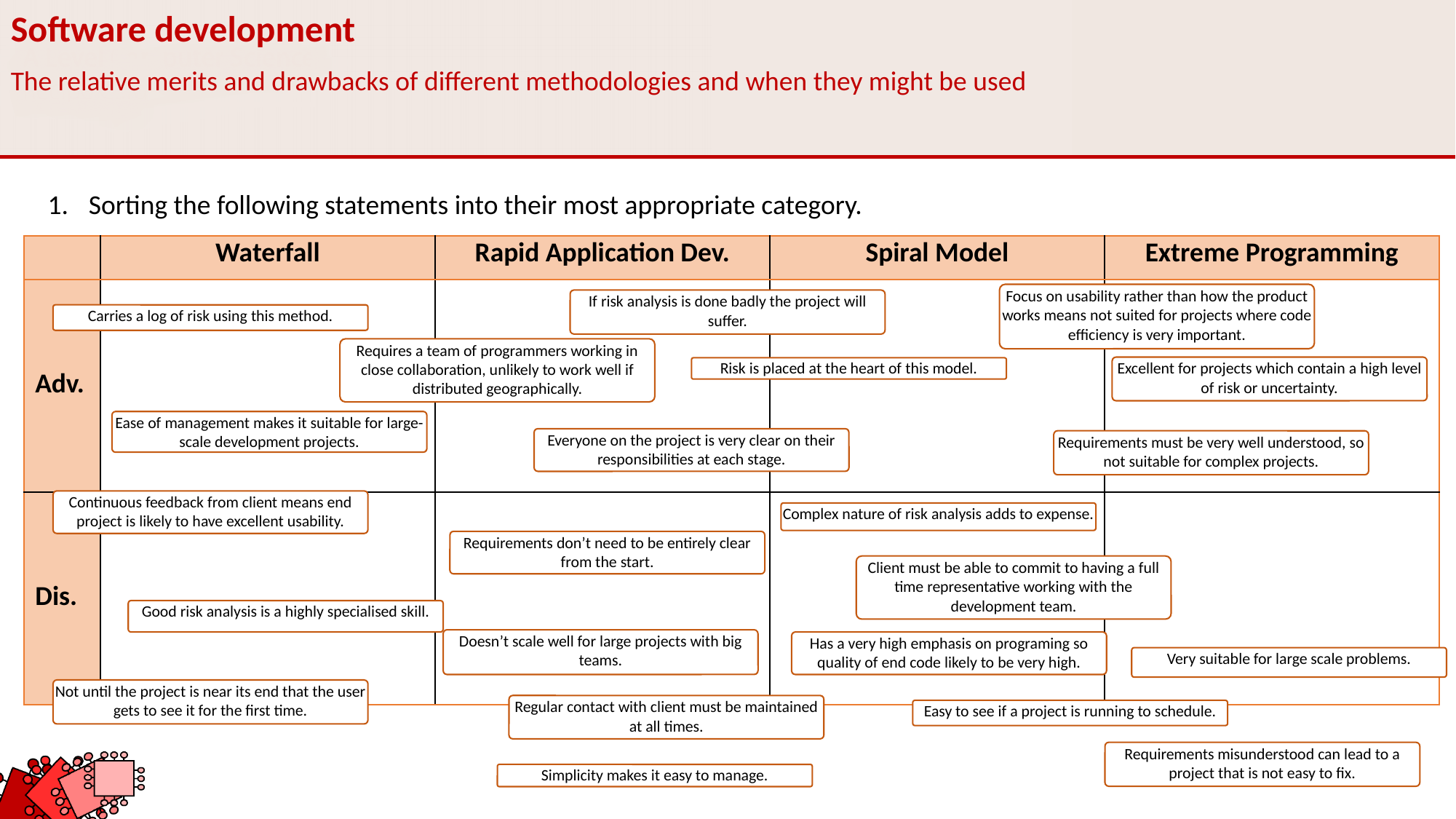

Software development
The relative merits and drawbacks of different methodologies and when they might be used
Sorting the following statements into their most appropriate category.
|  | Waterfall | Rapid Application Dev. | Spiral Model | Extreme Programming |
| --- | --- | --- | --- | --- |
| Adv. |  |  |  |  |
| Dis. |  |  |  |  |
Focus on usability rather than how the product works means not suited for projects where code efficiency is very important.
If risk analysis is done badly the project will suffer.
Carries a log of risk using this method.
Requires a team of programmers working in close collaboration, unlikely to work well if distributed geographically.
Excellent for projects which contain a high level of risk or uncertainty.
Risk is placed at the heart of this model.
Ease of management makes it suitable for large-scale development projects.
Everyone on the project is very clear on their responsibilities at each stage.
Requirements must be very well understood, so not suitable for complex projects.
Continuous feedback from client means end project is likely to have excellent usability.
Complex nature of risk analysis adds to expense.
Requirements don’t need to be entirely clear from the start.
Client must be able to commit to having a full time representative working with the development team.
Good risk analysis is a highly specialised skill.
Doesn’t scale well for large projects with big teams.
Has a very high emphasis on programing so quality of end code likely to be very high.
Very suitable for large scale problems.
Not until the project is near its end that the user gets to see it for the first time.
Regular contact with client must be maintained at all times.
Easy to see if a project is running to schedule.
Requirements misunderstood can lead to a project that is not easy to fix.
Simplicity makes it easy to manage.